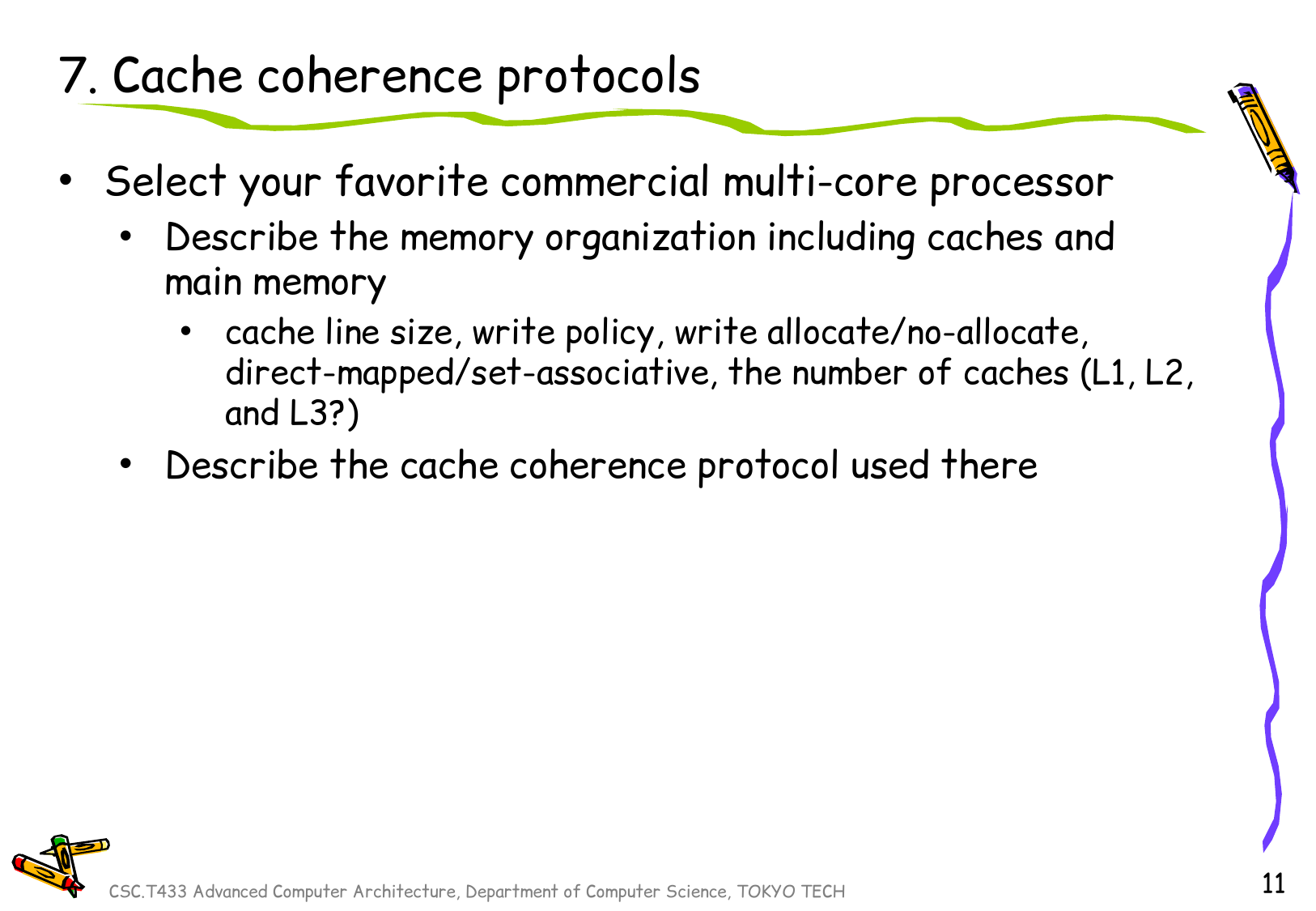

# 7. Cache coherence protocols
Select your favorite commercial multi-core processor
Describe the memory organization including caches and main memory
cache line size, write policy, write allocate/no-allocate, direct-mapped/set-associative, the number of caches (L1, L2, and L3?)
Describe the cache coherence protocol used there